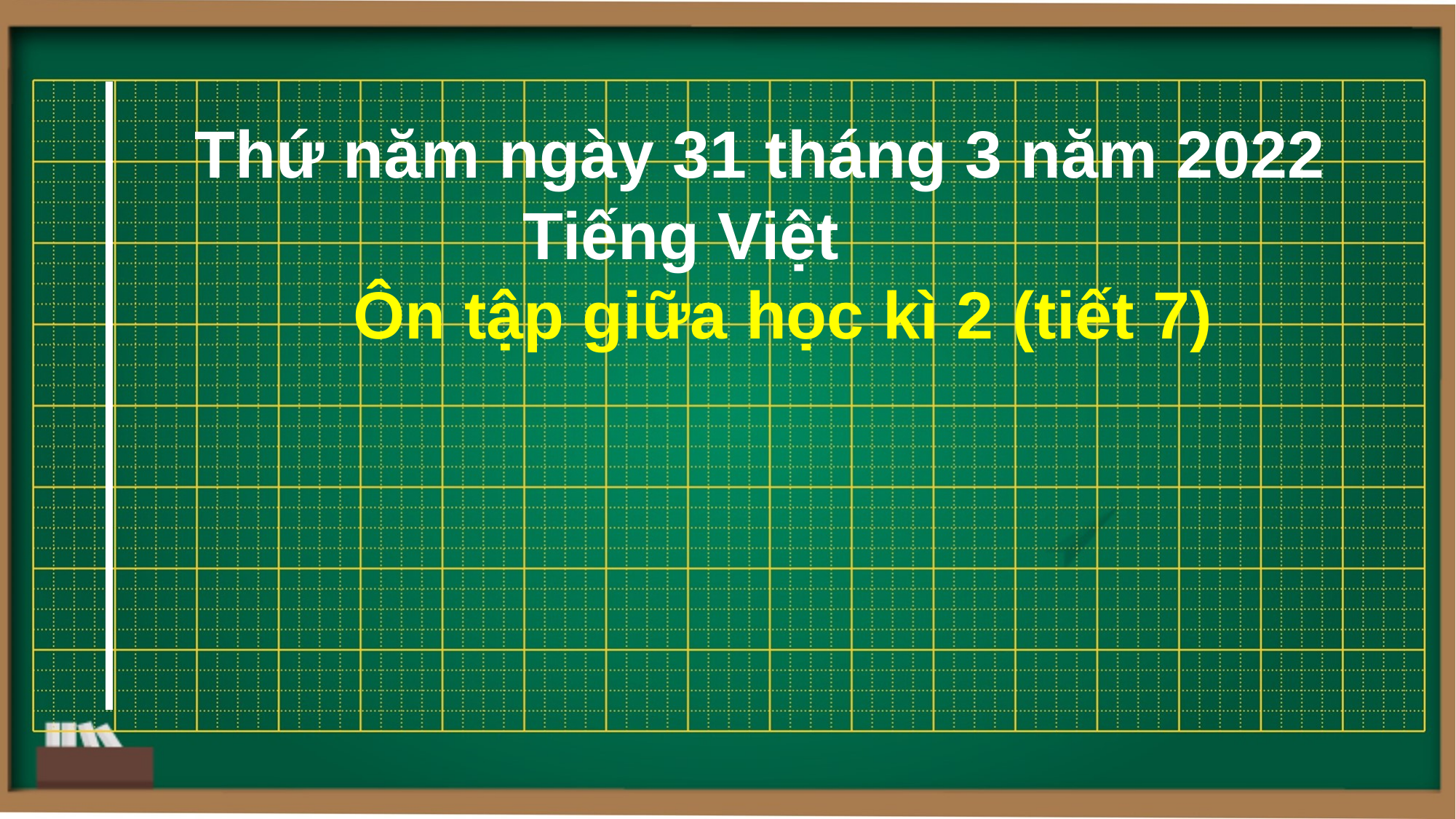

# Thứ năm ngày 31 tháng 3 năm 2022

Ôn tập giữa học kì 2 (tiết 7)
Tiếng Việt